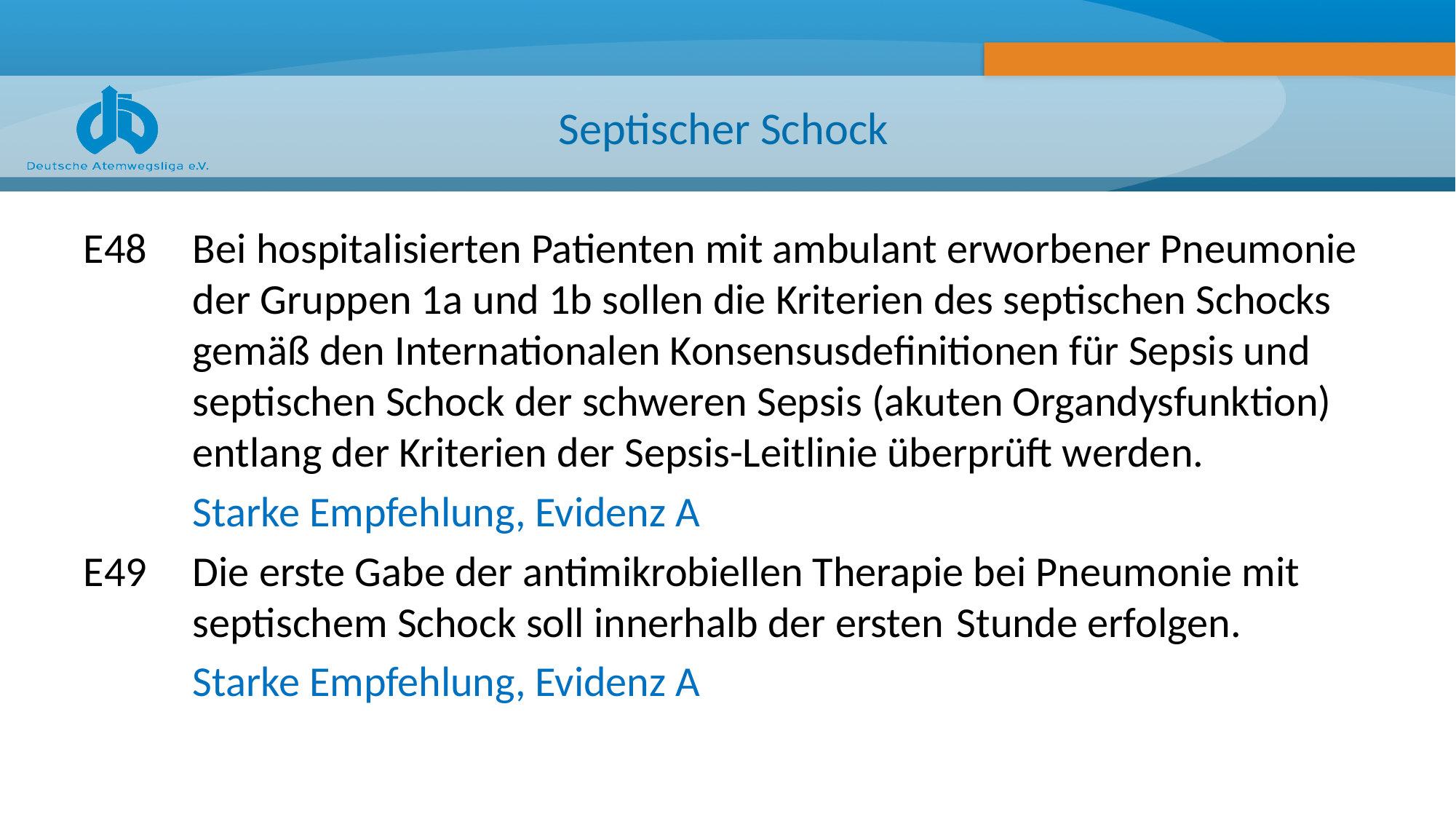

# Septischer Schock
E48 	Bei hospitalisierten Patienten mit ambulant erworbener Pneumonie 	der Gruppen 1a und 1b sollen die Kriterien des septischen Schocks 	gemäß den Internationalen Konsensusdefinitionen für Sepsis und 	septischen Schock der schweren Sepsis (akuten Organdysfunktion) 	entlang der Kriterien der Sepsis-Leitlinie überprüft werden.
	Starke Empfehlung, Evidenz A
E49 	Die erste Gabe der antimikrobiellen Therapie bei Pneumonie mit 	septischem Schock soll innerhalb der ersten 	Stunde erfolgen.
	Starke Empfehlung, Evidenz A